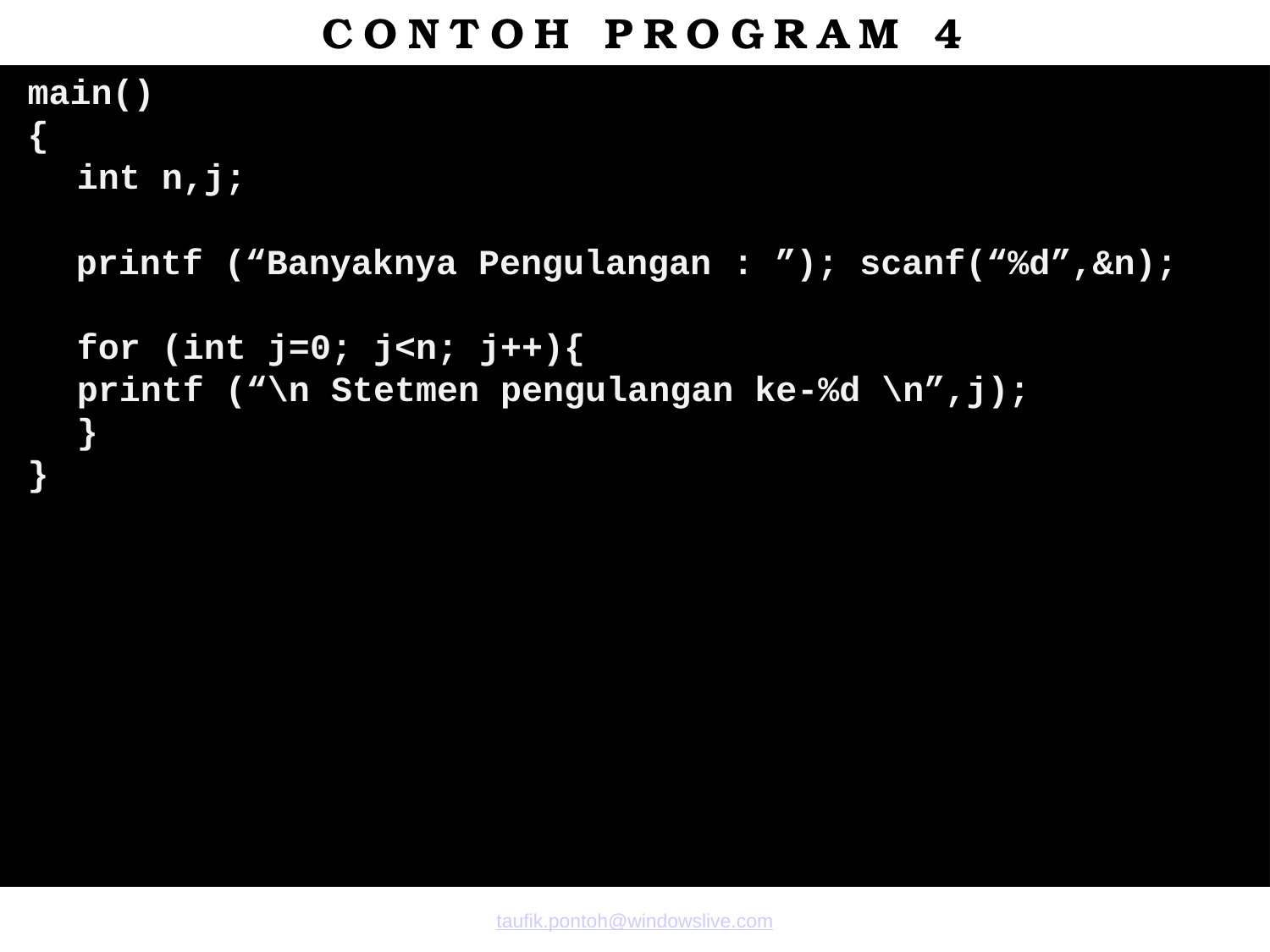

CONTOH PROGRAM 4
main()
{
int n,j;

printf (“Banyaknya Pengulangan : ”); scanf(“%d”,&n);

for (int j=0; j<n; j++){
printf (“\n Stetmen pengulangan ke-%d \n”,j);
}
}
taufik.pontoh@windowslive.com